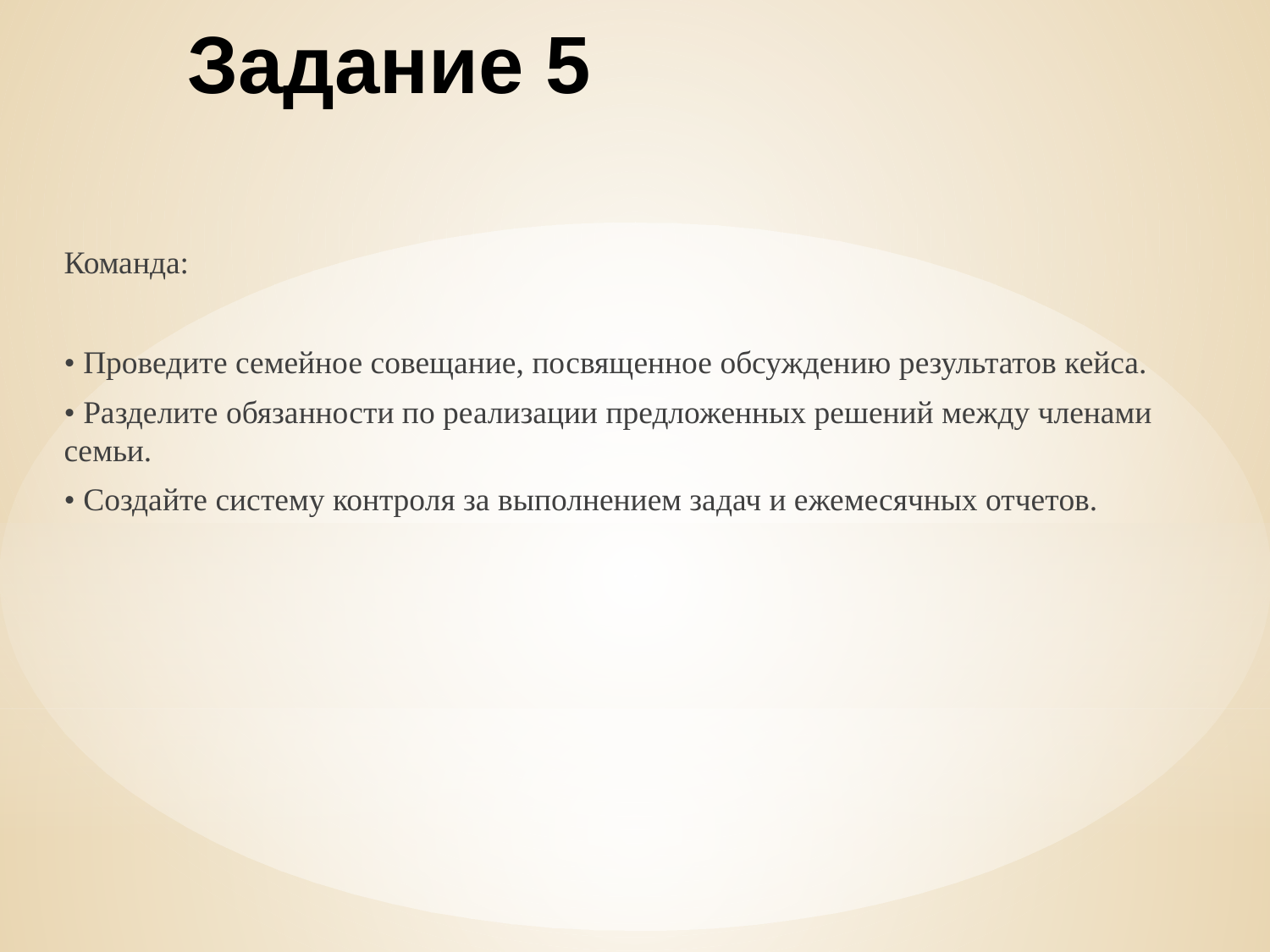

# Задание 5
Команда:

• Проведите семейное совещание, посвященное обсуждению результатов кейса.
• Разделите обязанности по реализации предложенных решений между членами семьи.
• Создайте систему контроля за выполнением задач и ежемесячных отчетов.